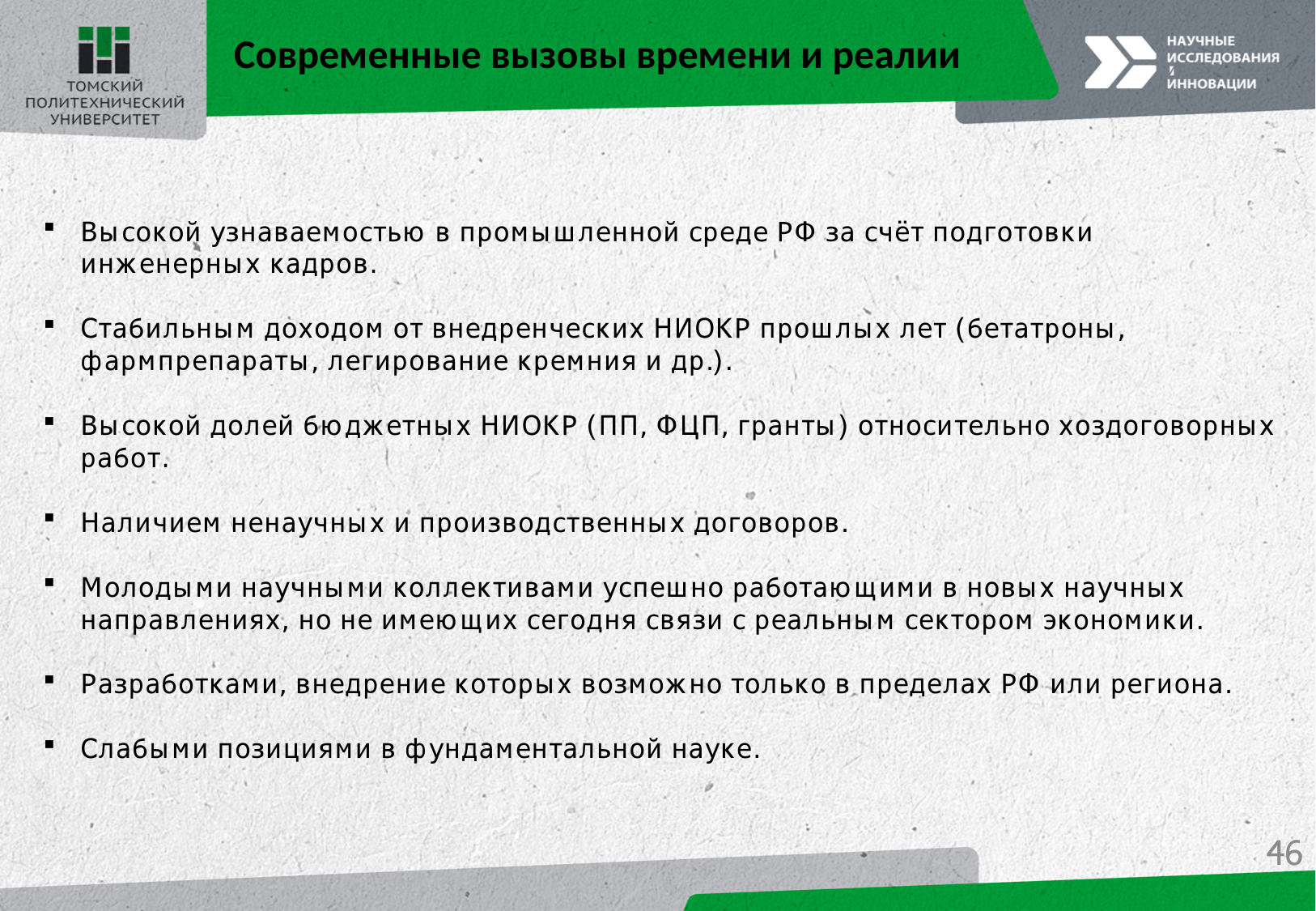

Современные вызовы времени и реалии
Высокой узнаваемостью в промышленной среде РФ за счёт подготовки инженерных кадров.

Стабильным доходом от внедренческих НИОКР прошлых лет (бетатроны, фармпрепараты, легирование кремния и др.).

Высокой долей бюджетных НИОКР (ПП, ФЦП, гранты) относительно хоздоговорных работ.

Наличием ненаучных и производственных договоров.

Молодыми научными коллективами успешно работающими в новых научных направлениях, но не имеющих сегодня связи с реальным сектором экономики.

Разработками, внедрение которых возможно только в пределах РФ или региона.

Слабыми позициями в фундаментальной науке.
46